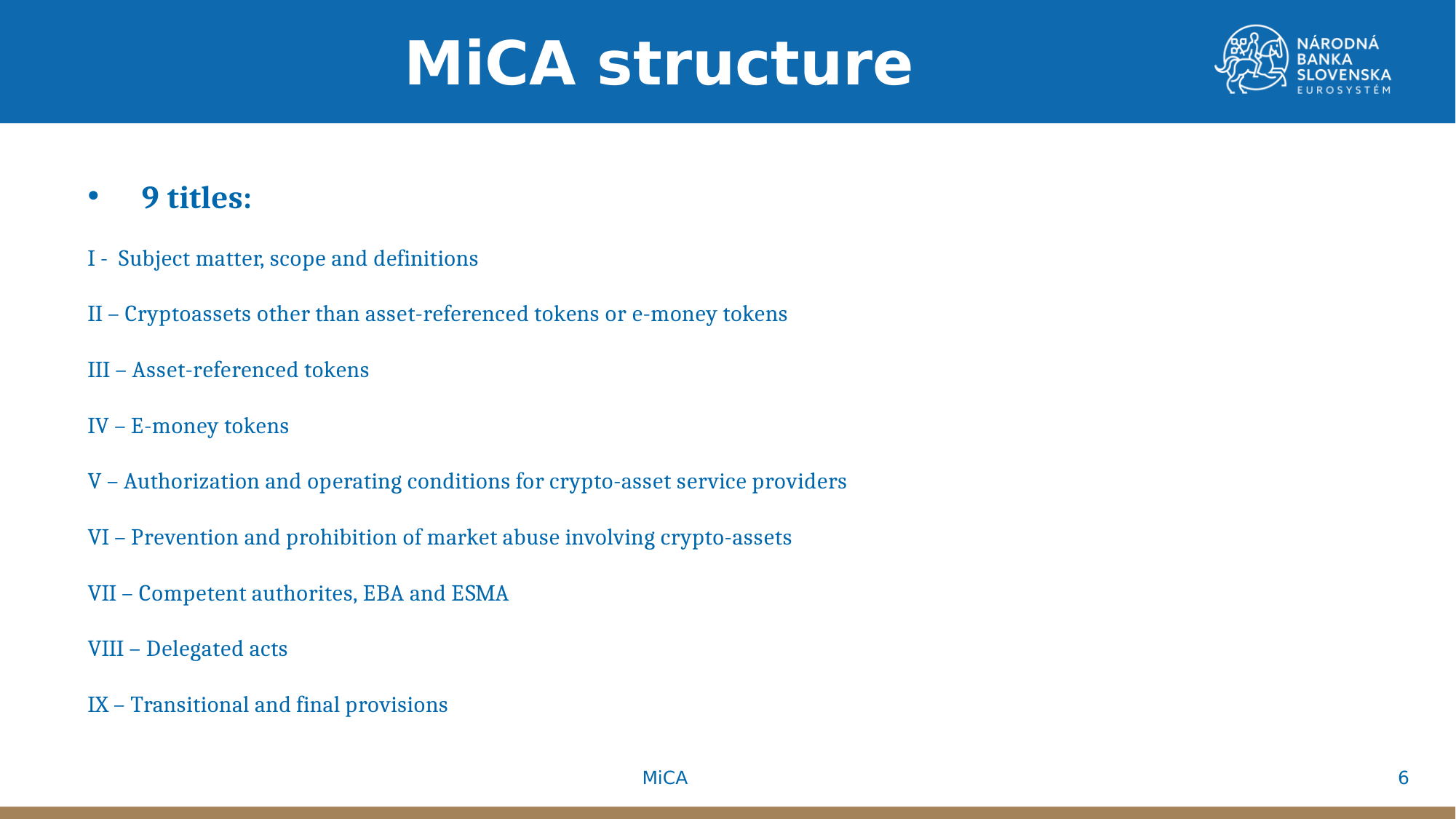

MiCA structure
9 titles:
I -  Subject matter, scope and definitions
II – Cryptoassets other than asset-referenced tokens or e-money tokens
III – Asset-referenced tokens
IV – E-money tokens
V – Authorization and operating conditions for crypto-asset service providers
VI – Prevention and prohibition of market abuse involving crypto-assets
VII – Competent authorites, EBA and ESMA
VIII – Delegated acts
IX – Transitional and final provisions

6
MiCA